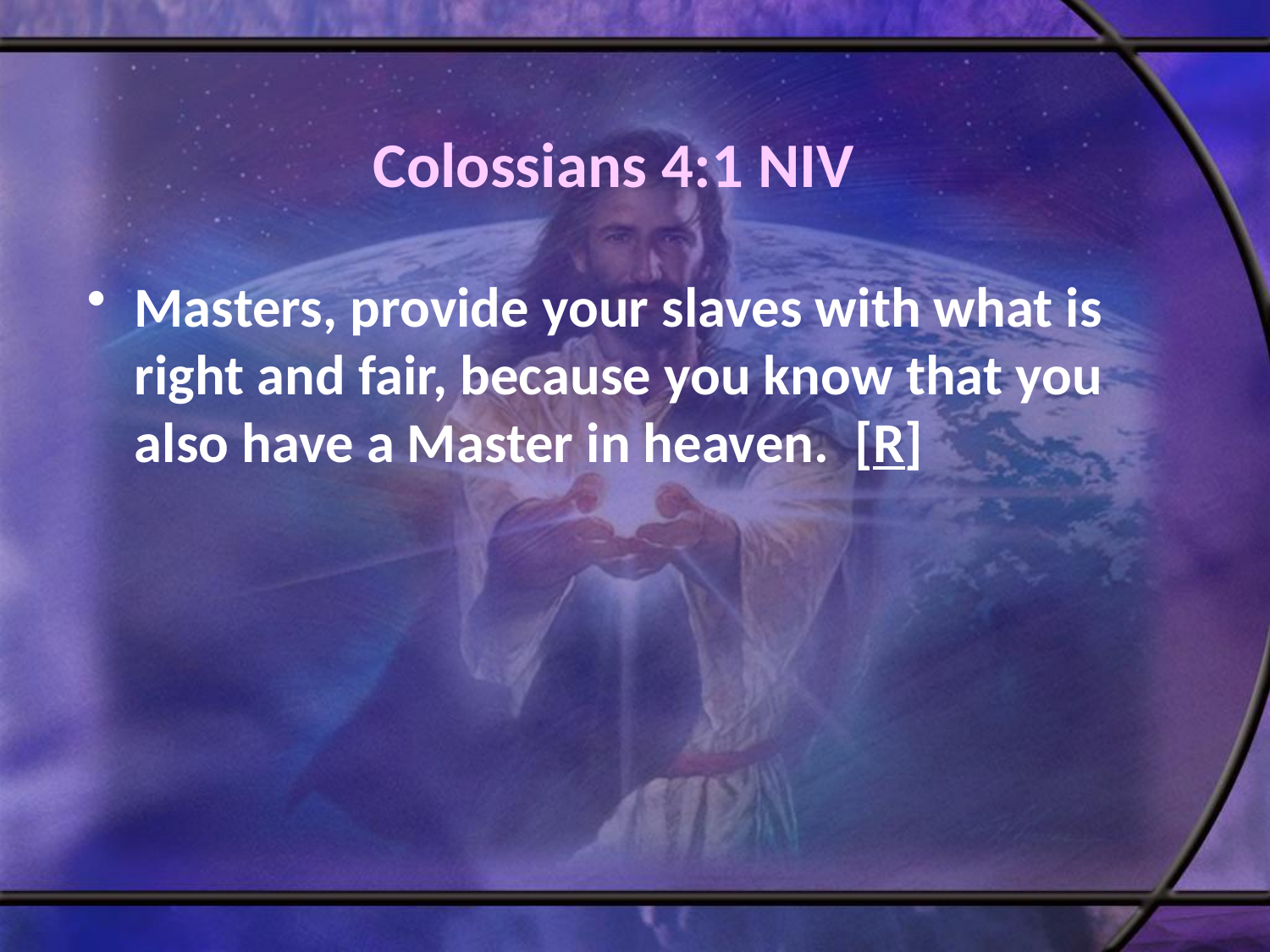

# Colossians 4:1 NIV
Masters, provide your slaves with what is right and fair, because you know that you also have a Master in heaven.  [R]